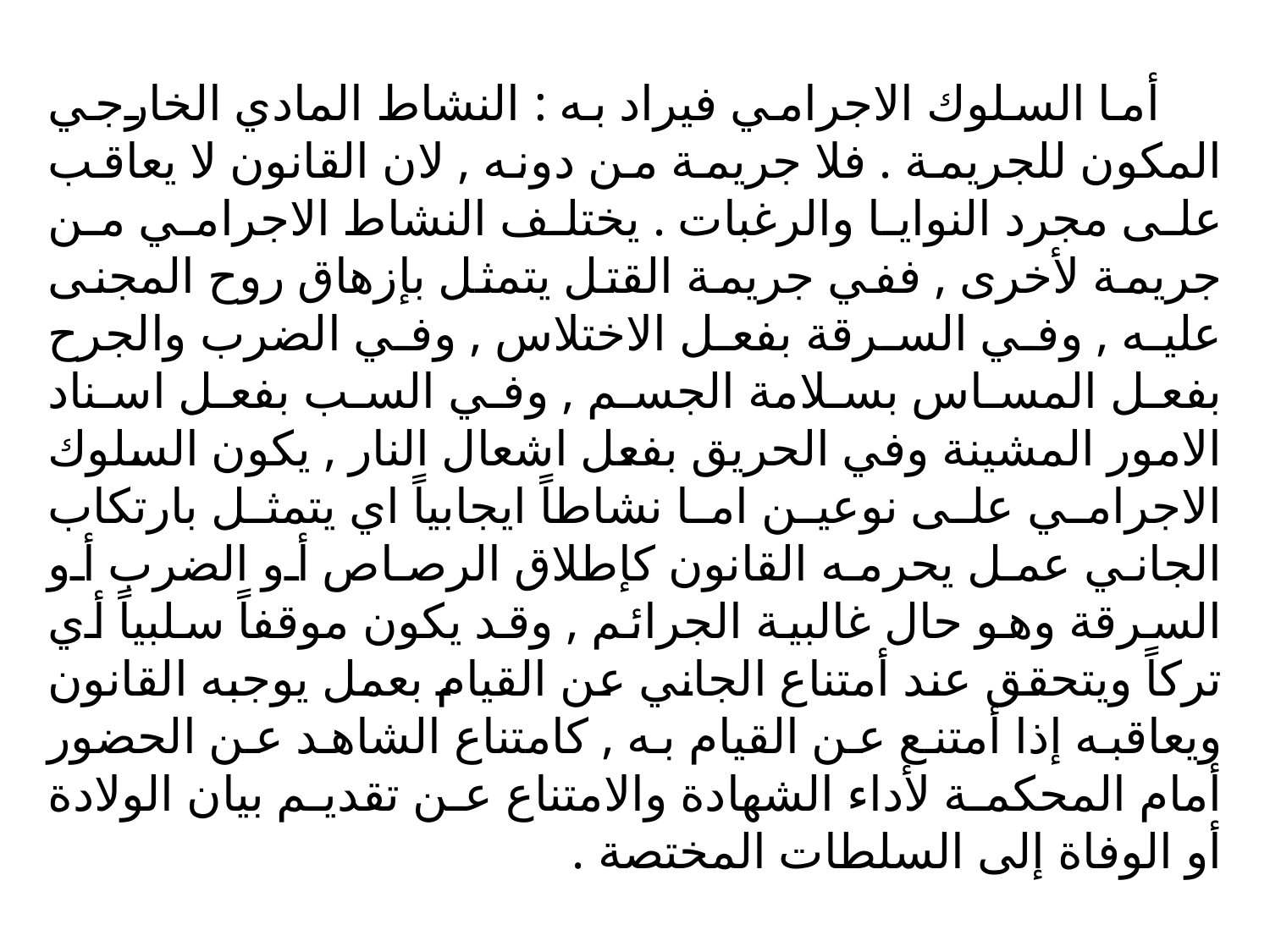

أما السلوك الاجرامي فيراد به : النشاط المادي الخارجي المكون للجريمة . فلا جريمة من دونه , لان القانون لا يعاقب على مجرد النوايا والرغبات . يختلف النشاط الاجرامي من جريمة لأخرى , ففي جريمة القتل يتمثل بإزهاق روح المجنى عليه , وفي السرقة بفعل الاختلاس , وفي الضرب والجرح بفعل المساس بسلامة الجسم , وفي السب بفعل اسناد الامور المشينة وفي الحريق بفعل اشعال النار , يكون السلوك الاجرامي على نوعين اما نشاطاً ايجابياً اي يتمثل بارتكاب الجاني عمل يحرمه القانون كإطلاق الرصاص أو الضرب أو السرقة وهو حال غالبية الجرائم , وقد يكون موقفاً سلبياً أي تركاً ويتحقق عند أمتناع الجاني عن القيام بعمل يوجبه القانون ويعاقبه إذا أمتنع عن القيام به , كامتناع الشاهد عن الحضور أمام المحكمة لأداء الشهادة والامتناع عن تقديم بيان الولادة أو الوفاة إلى السلطات المختصة .